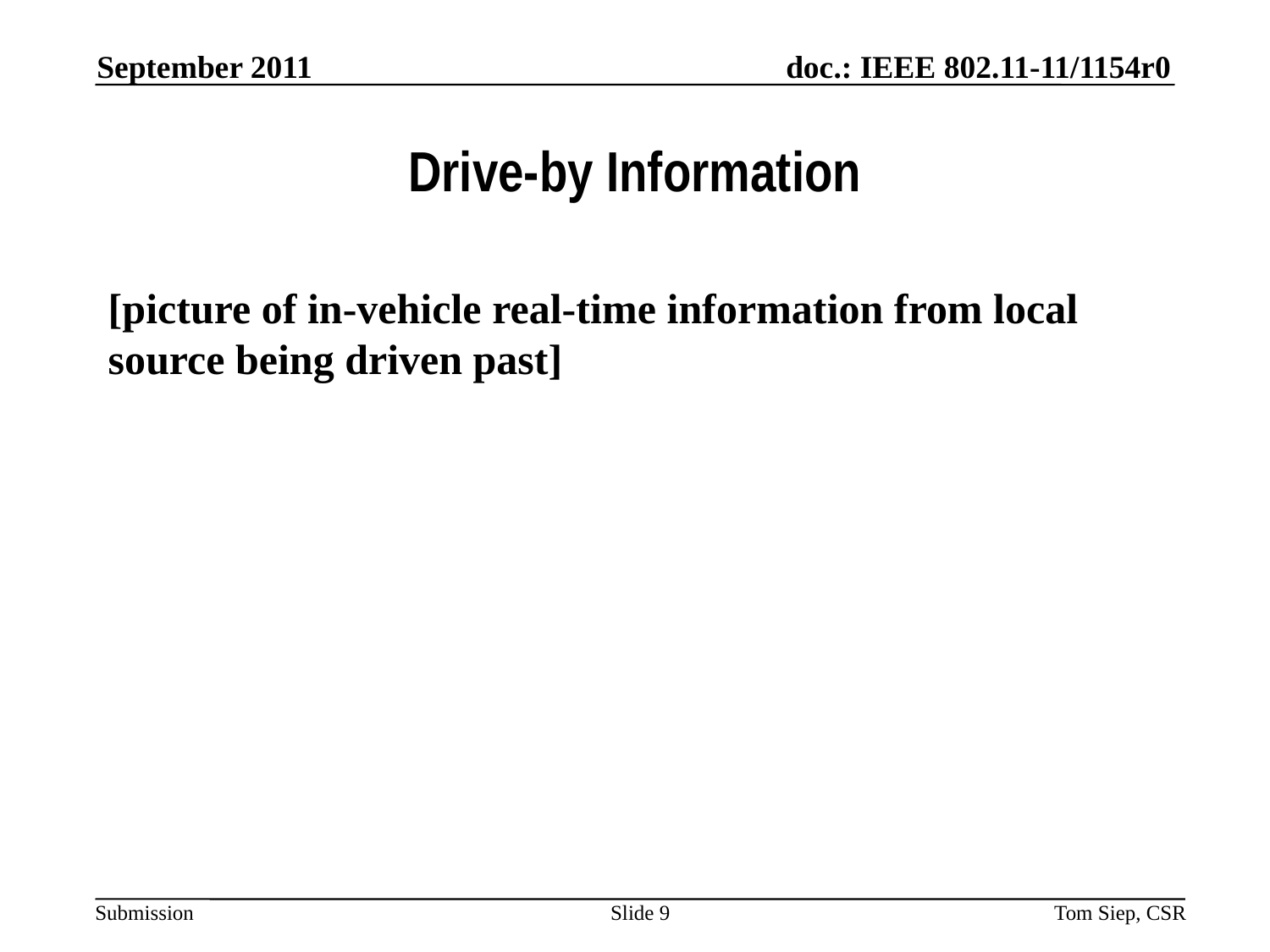

September 2011
# Drive-by Information
[picture of in-vehicle real-time information from local source being driven past]
Slide 9
Tom Siep, CSR